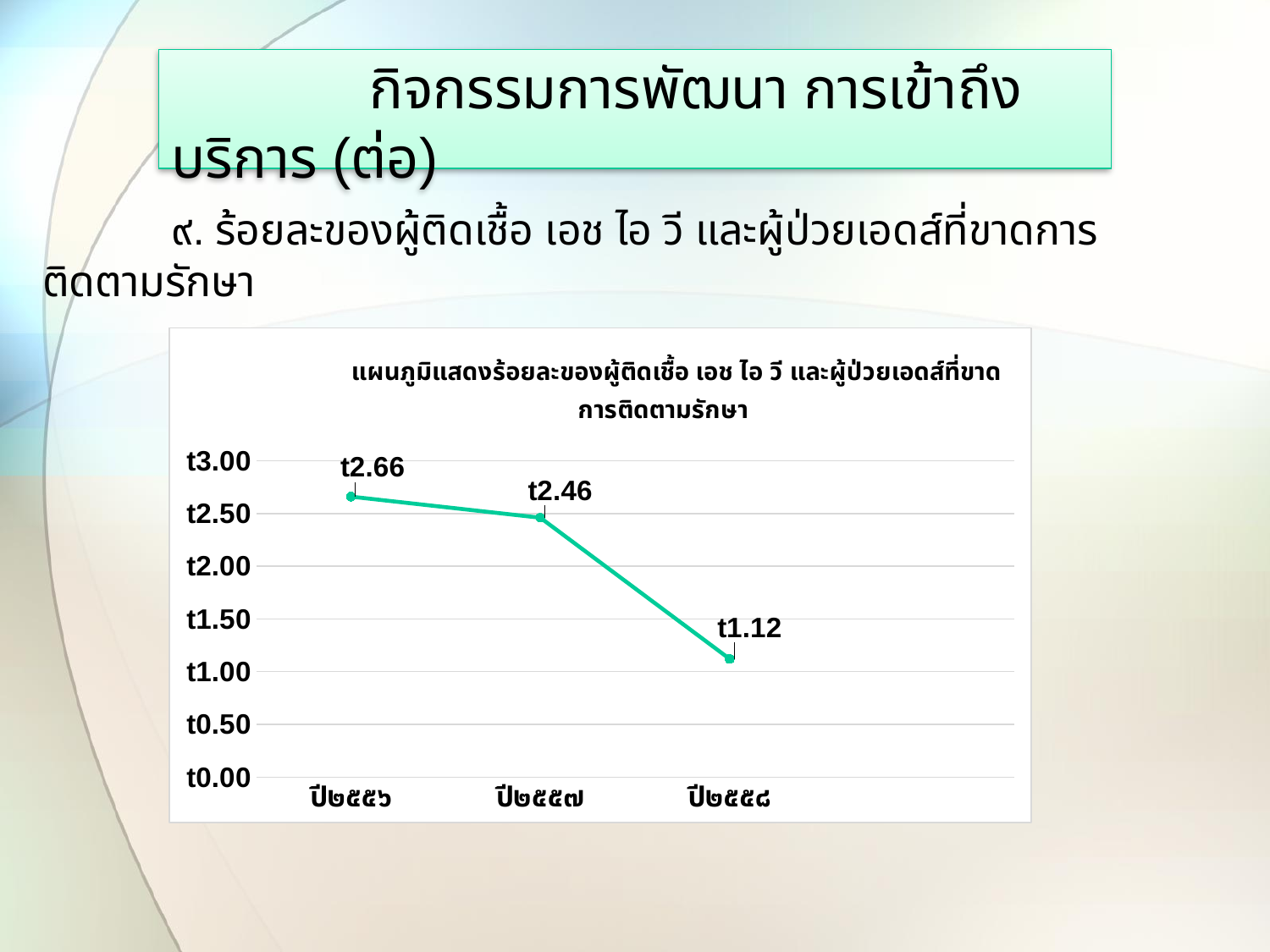

# กิจกรรมการพัฒนา การเข้าถึงบริการ (ต่อ)
          ๙. ร้อยละของผู้ติดเชื้อ เอช ไอ วี และผู้ป่วยเอดส์ที่ขาดการติดตามรักษา

### Chart: แผนภูมิแสดงร้อยละของผู้ติดเชื้อ เอช ไอ วี และผู้ป่วยเอดส์ที่ขาดการติดตามรักษา

| Category | Series 1 |
|---|---|
| ปี๒๕๕๖ | 2.66 |
| ปี๒๕๕๗ | 2.46 |
| ปี๒๕๕๘ | 1.12 |